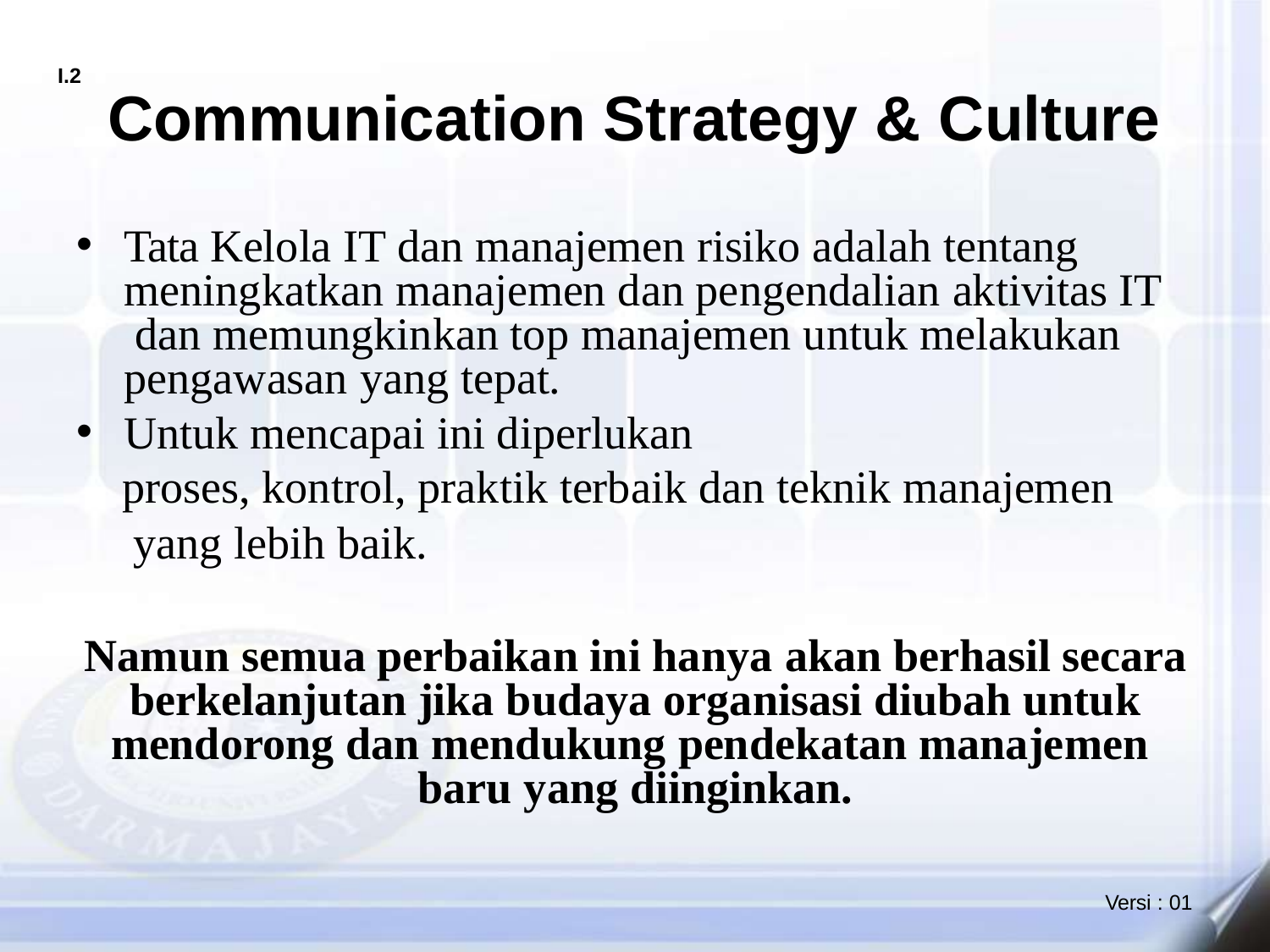

I.2
# Communication Strategy & Culture
Tata Kelola IT dan manajemen risiko adalah tentang  meningkatkan manajemen dan pengendalian aktivitas IT  dan memungkinkan top manajemen untuk melakukan  pengawasan yang tepat.
Untuk mencapai ini diperlukan
proses, kontrol, praktik terbaik dan teknik manajemen  yang lebih baik.

Namun semua perbaikan ini hanya akan berhasil secara  berkelanjutan jika budaya organisasi diubah untuk  mendorong dan mendukung pendekatan manajemen  baru yang diinginkan.
Versi : 01